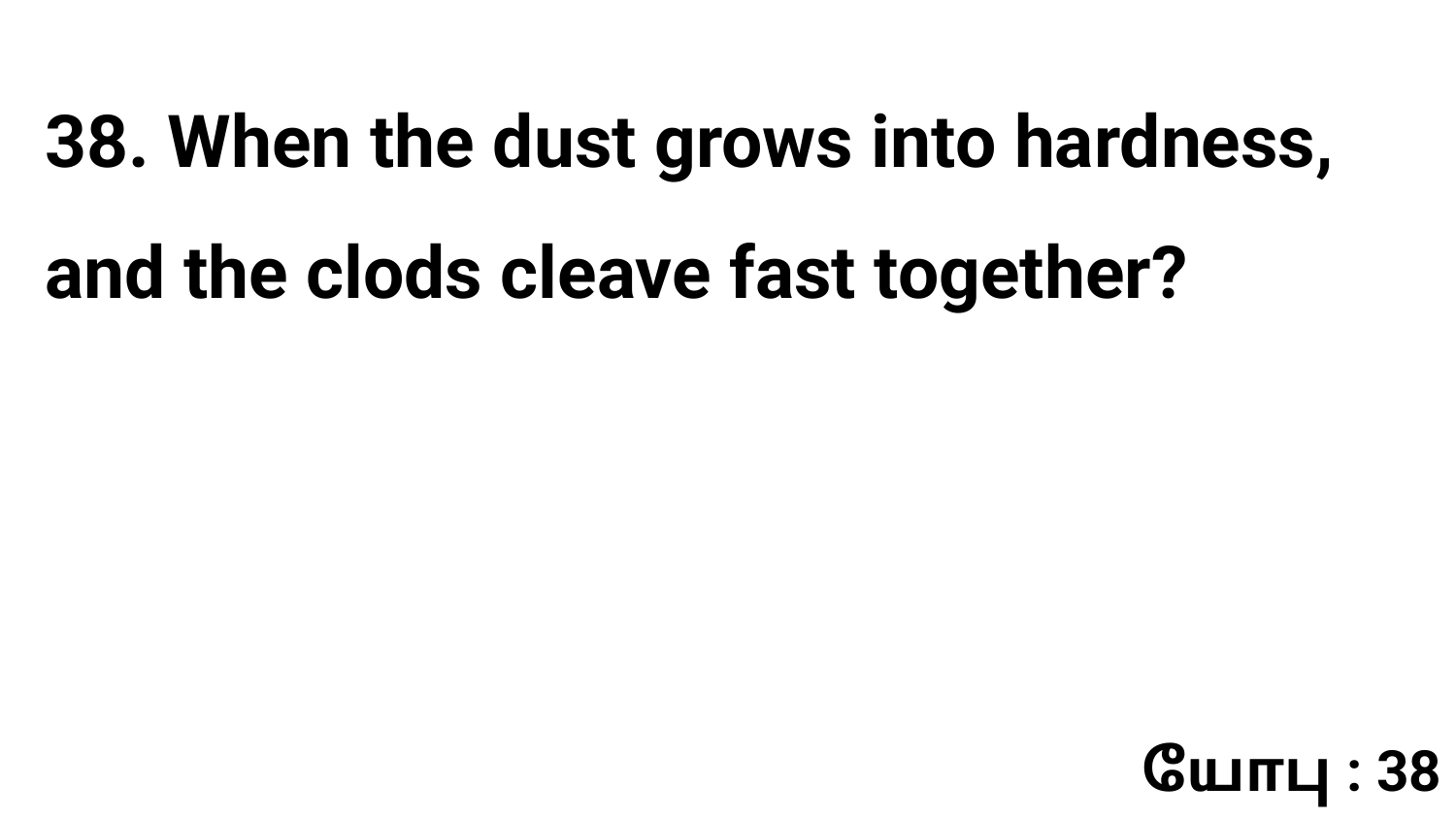

38. When the dust grows into hardness, and the clods cleave fast together?
யோபு : 38